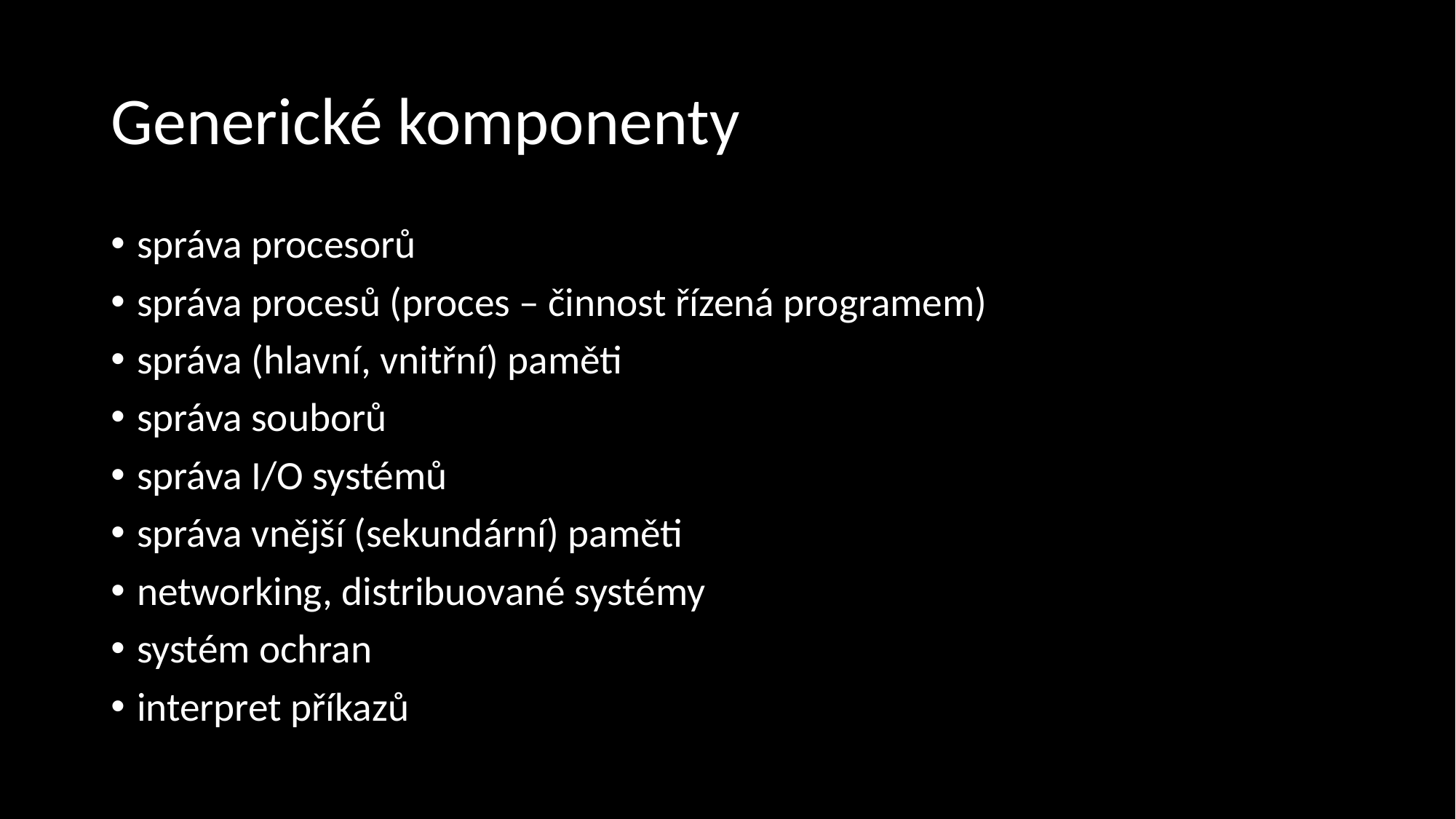

# Generické komponenty
správa procesorů
správa procesů (proces – činnost řízená programem)
správa (hlavní, vnitřní) paměti
správa souborů
správa I/O systémů
správa vnější (sekundární) paměti
networking, distribuované systémy
systém ochran
interpret příkazů